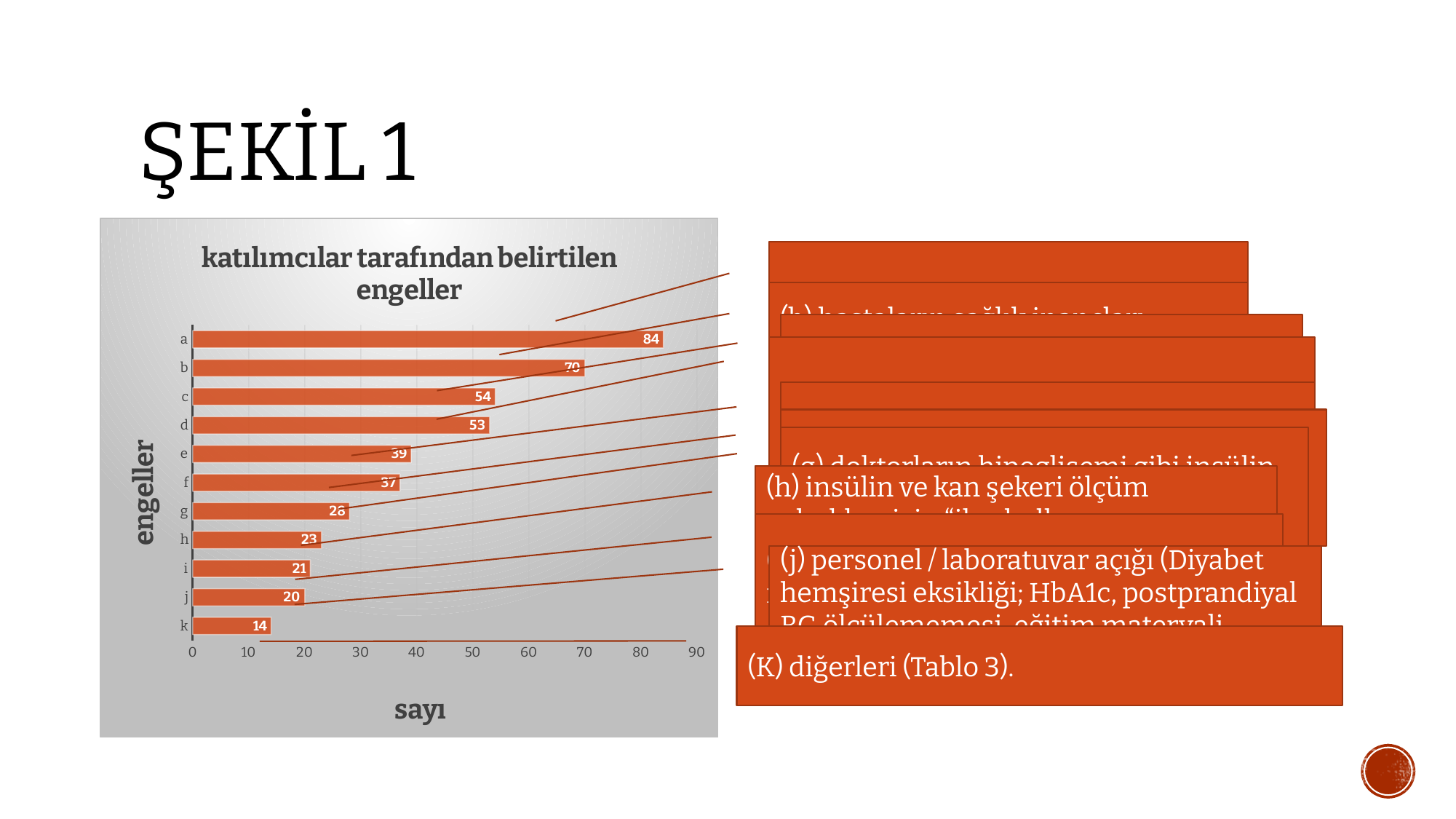

# Şekil 1

### Chart: katılımcılar tarafından belirtilen engeller

| Category | Seri 1 |
|---|---|
| k | 14.0 |
| j | 20.0 |
| i | 21.0 |
| h | 23.0 |
| g | 28.0 |
| f | 37.0 |
| e | 39.0 |
| d | 53.0 |
| c | 54.0 |
| b | 70.0 |
| a | 84.0 |
(a) Doktorların yeterli klinik deneyime sahip olmaması

(b) hastaların sağlık inançları, korkuları, beklentileri ve utangaçlıkları nedeniyle  enjeksiyon istememeleri
(c) hekimlerin insülin tedavisi başlama hakkında yeterli veya güncellenmiş bilgi eksikliği
(d) analog insülin  reçete edemediği için
(e) hastaların hekimlerden tedaviye başlama beklentilerinin olmaması
(f) iş yükü nedeniyle yeterli zaman ayıramama
(g) doktorların hipoglisemi gibi insülin tedavisinin ölümcül yan etkilerinden korkusu
(h) insülin ve kan şekeri ölçüm çubukları için “ilaç kullanımı ve muafiyet raporunu” düzenleyememe gibi sistemsel problemler nedeniyle
(i) Aile hekimliğinin getirdiği düşük motivasyon nedeniyle
(j) personel / laboratuvar açığı (Diyabet hemşiresi eksikliği; HbA1c, postprandiyal BG ölçülememesi, eğitim materyali eksikliği, oda eksikliği vb.)
(K) diğerleri (Tablo 3).